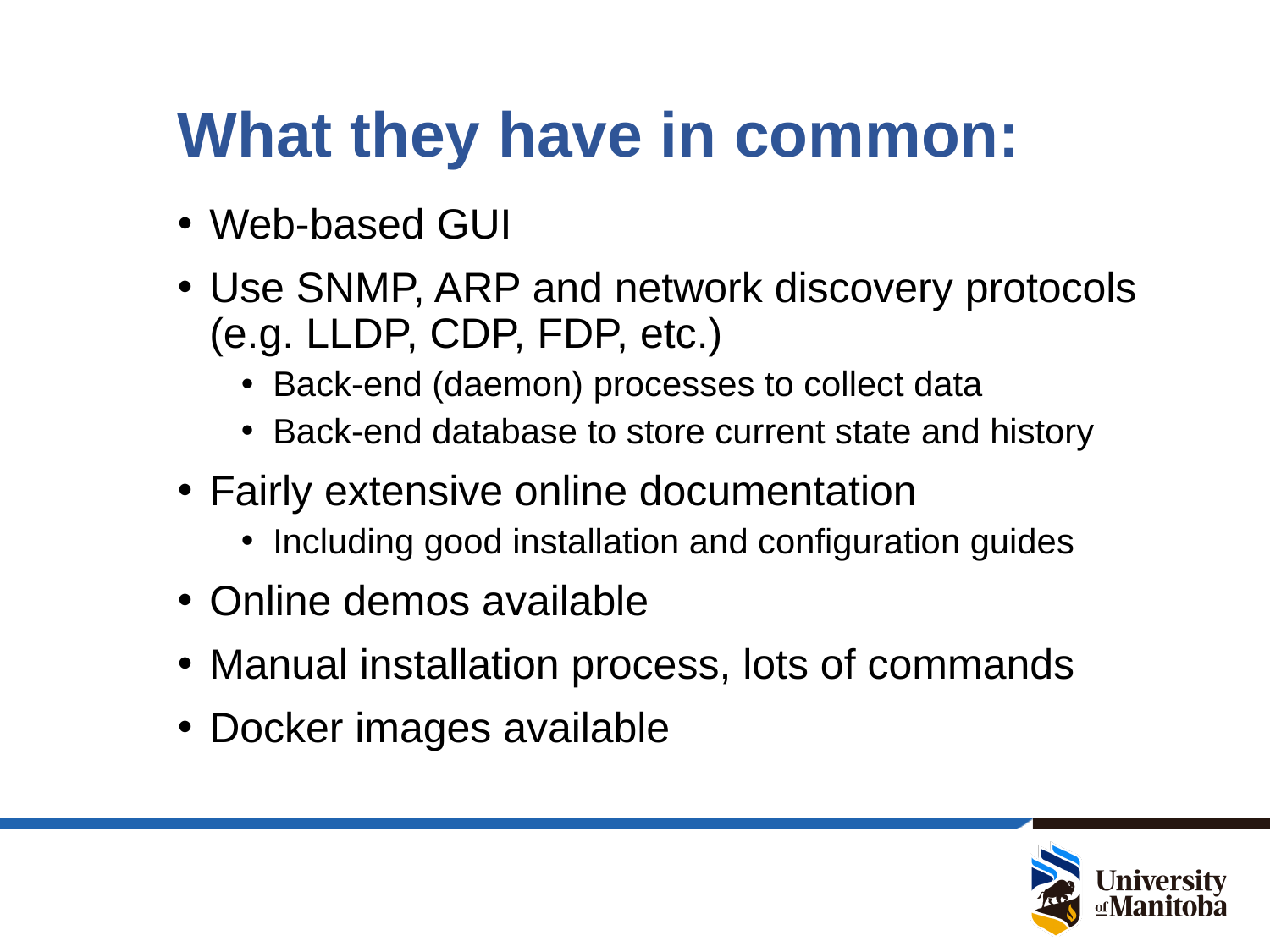

# What they have in common:
Web-based GUI
Use SNMP, ARP and network discovery protocols (e.g. LLDP, CDP, FDP, etc.)
Back-end (daemon) processes to collect data
Back-end database to store current state and history
Fairly extensive online documentation
Including good installation and configuration guides
Online demos available
Manual installation process, lots of commands
Docker images available